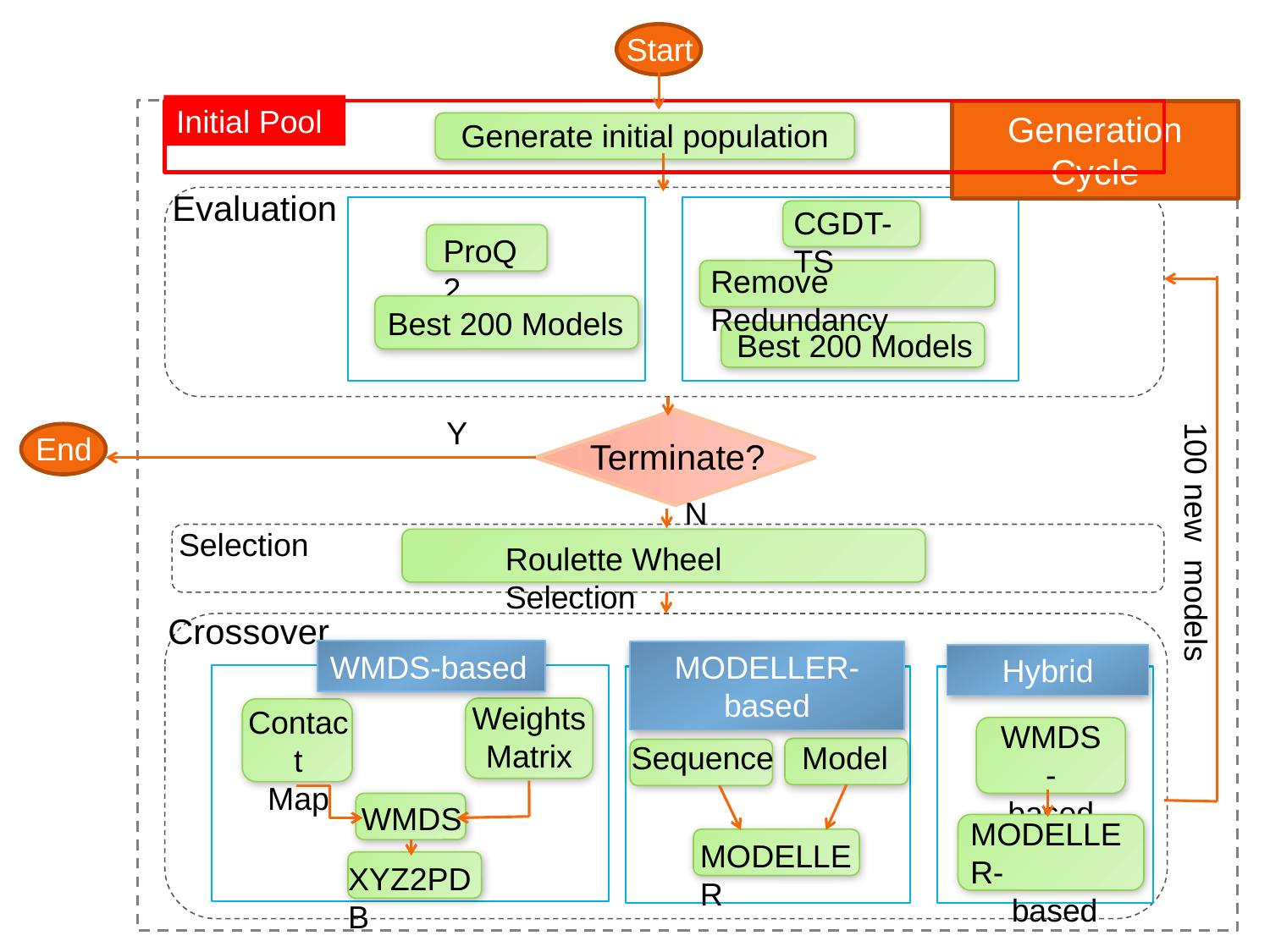

Start

Initial Pool

Generation Cycle
Generate initial population

Evaluation

CGDT-TS

ProQ2
Remove Redundancy

Best 200 Models
Best 200 Models

Y
100 new  models

End

Terminate?
N
Selection

Roulette Wheel Selection
Crossover

WMDS-based
MODELLER-based
Hybrid

Weights Matrix
Contact
Map

WMDS-
based

Sequence
Model

WMDS

MODELLER-
based

MODELLER

XYZ2PDB
19